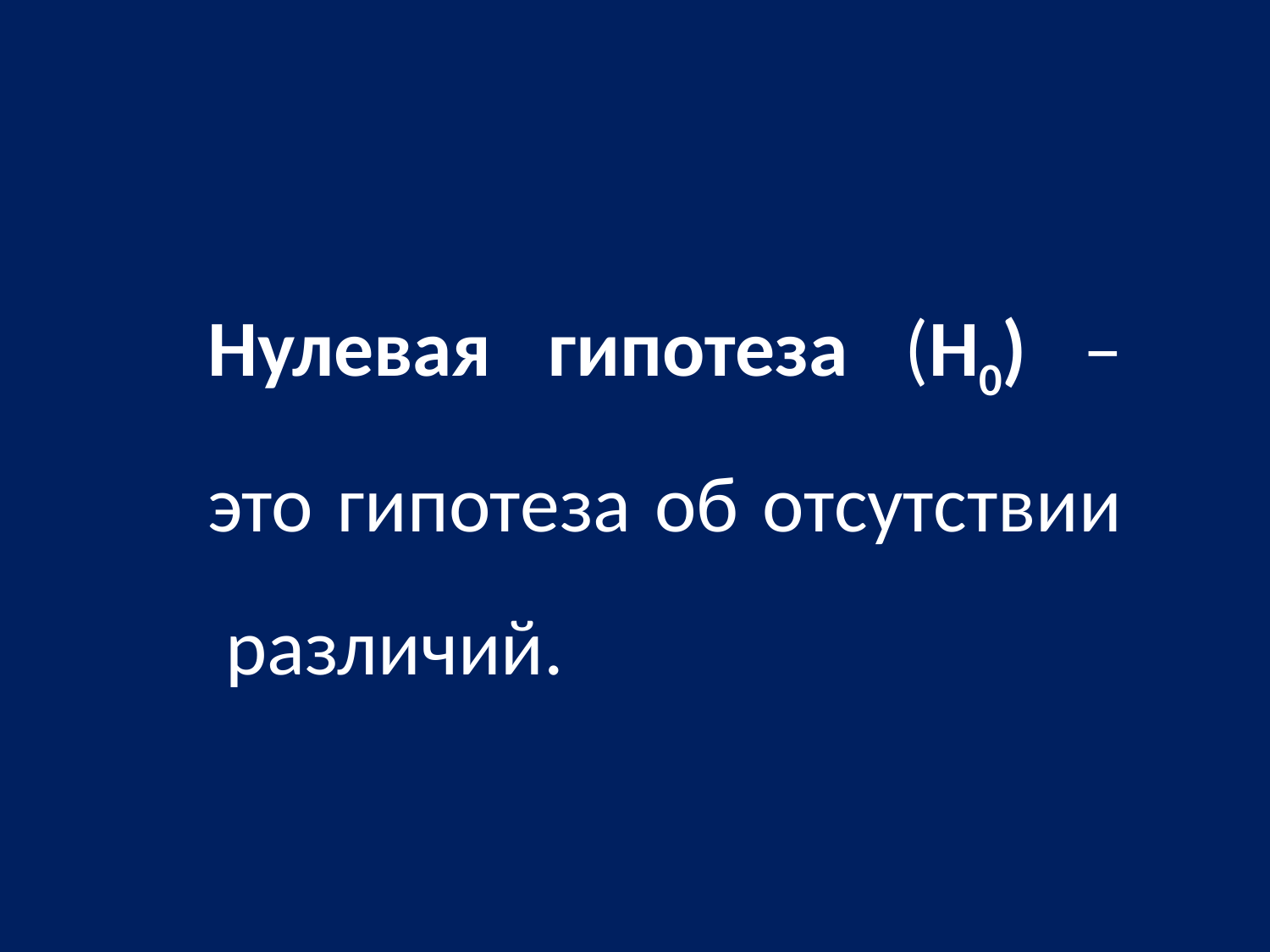

Нулевая гипотеза (H0) – это гипотеза об отсутствии  различий.